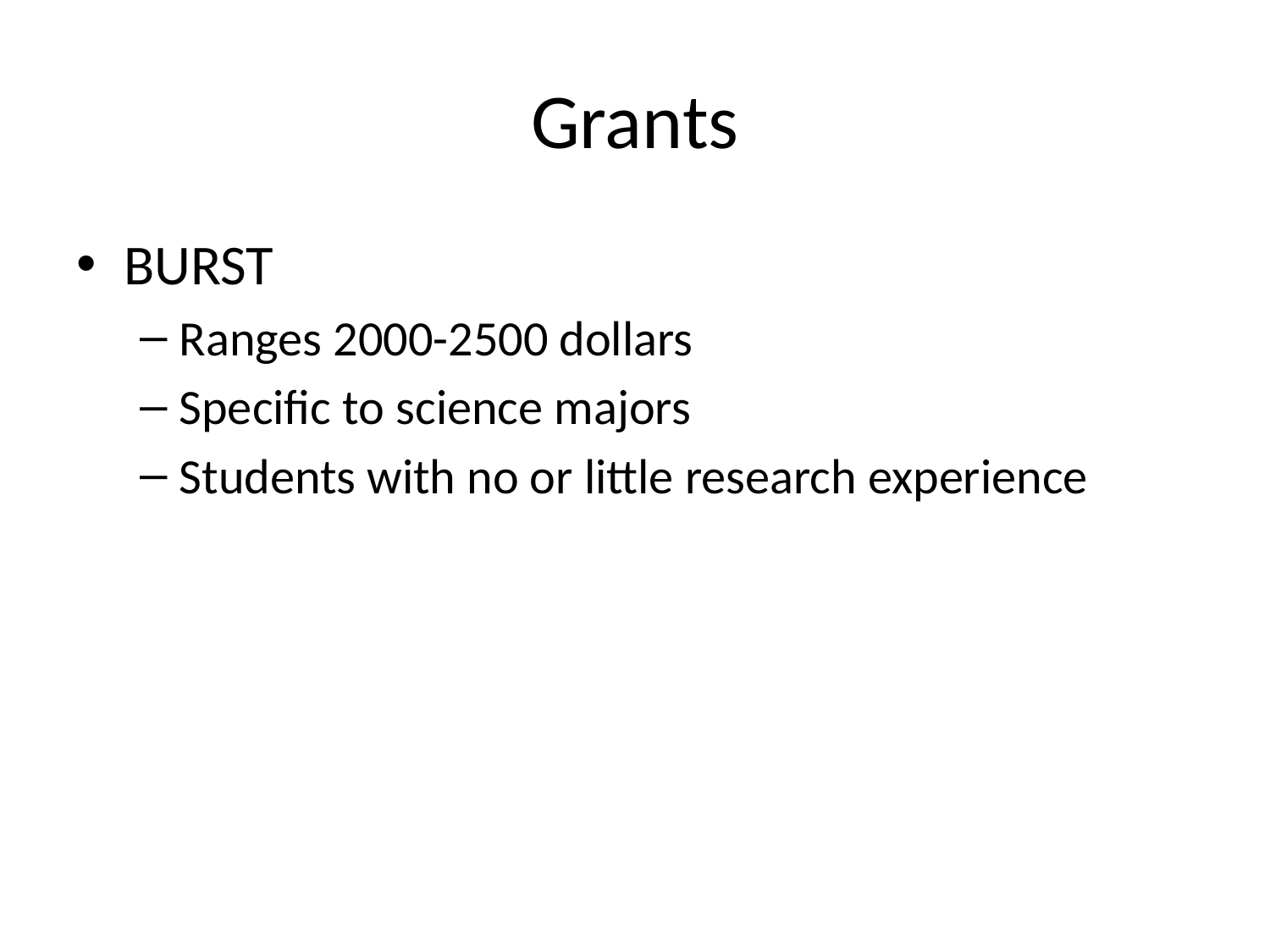

# Grants
BURST
Ranges 2000-2500 dollars
Specific to science majors
Students with no or little research experience